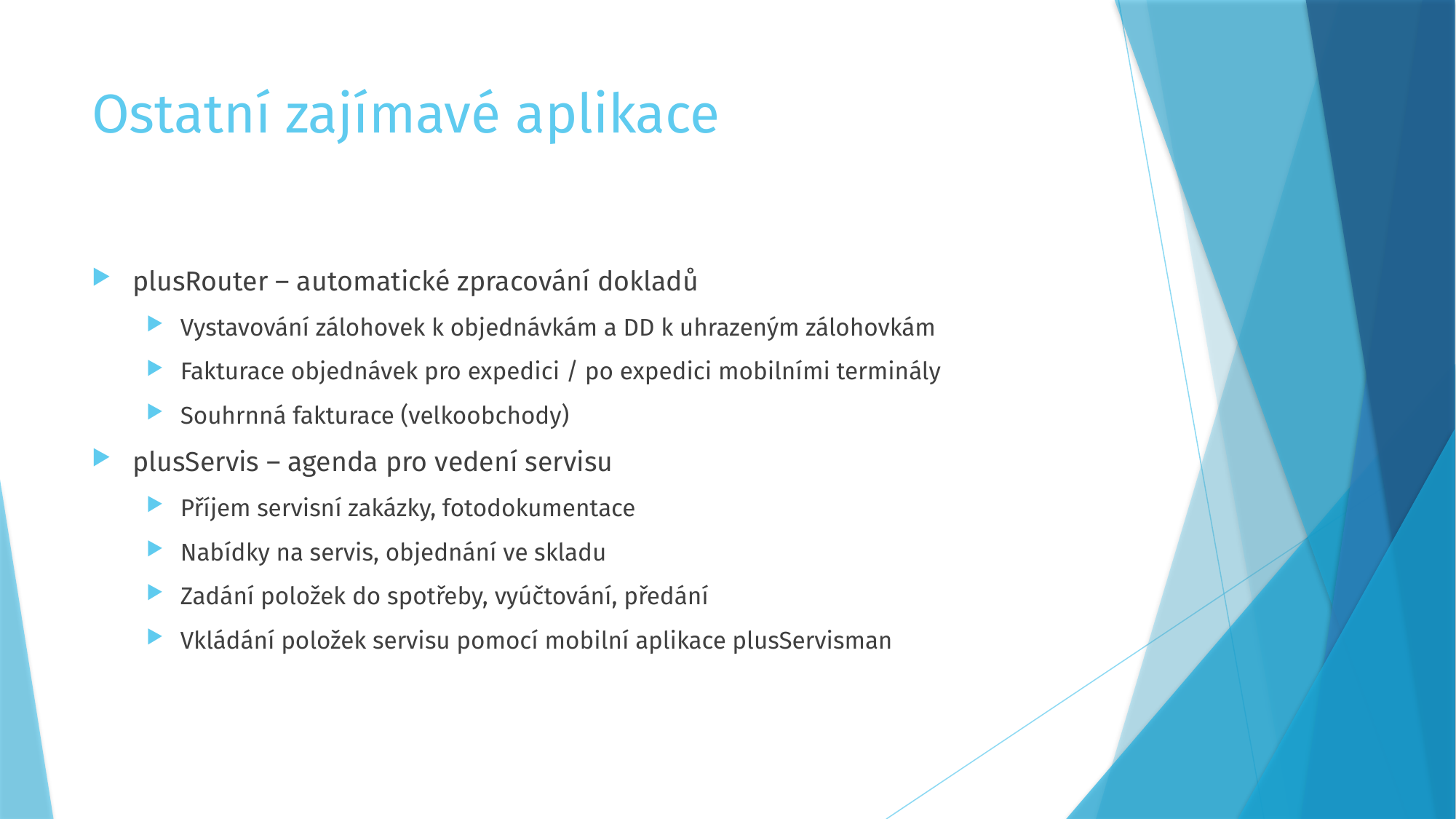

# Ostatní zajímavé aplikace
plusRouter – automatické zpracování dokladů
Vystavování zálohovek k objednávkám a DD k uhrazeným zálohovkám
Fakturace objednávek pro expedici / po expedici mobilními terminály
Souhrnná fakturace (velkoobchody)
plusServis – agenda pro vedení servisu
Příjem servisní zakázky, fotodokumentace
Nabídky na servis, objednání ve skladu
Zadání položek do spotřeby, vyúčtování, předání
Vkládání položek servisu pomocí mobilní aplikace plusServisman